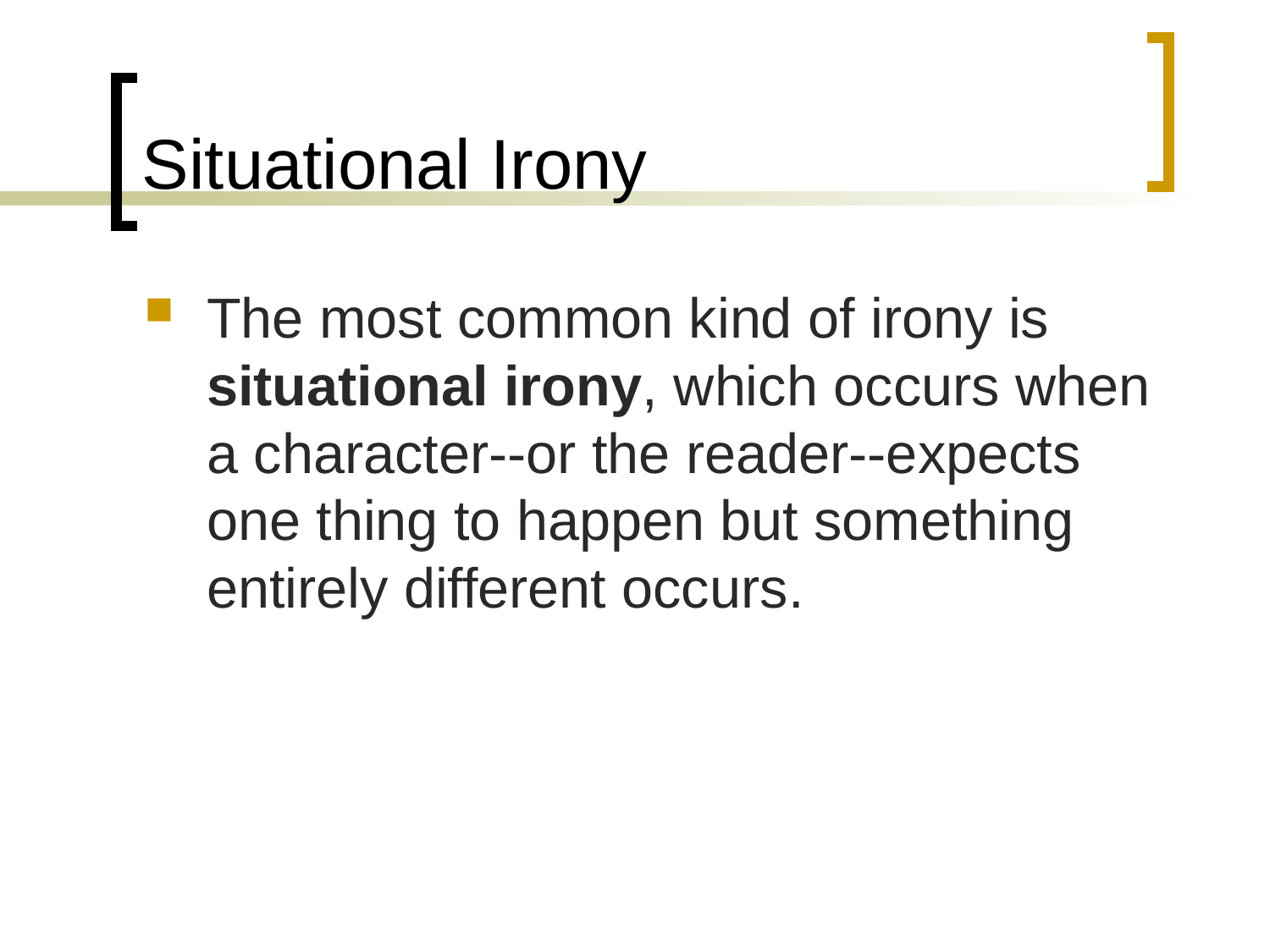

# Situational Irony
The most common kind of irony is situational irony, which occurs when a character--or the reader--expects one thing to happen but something entirely different occurs.